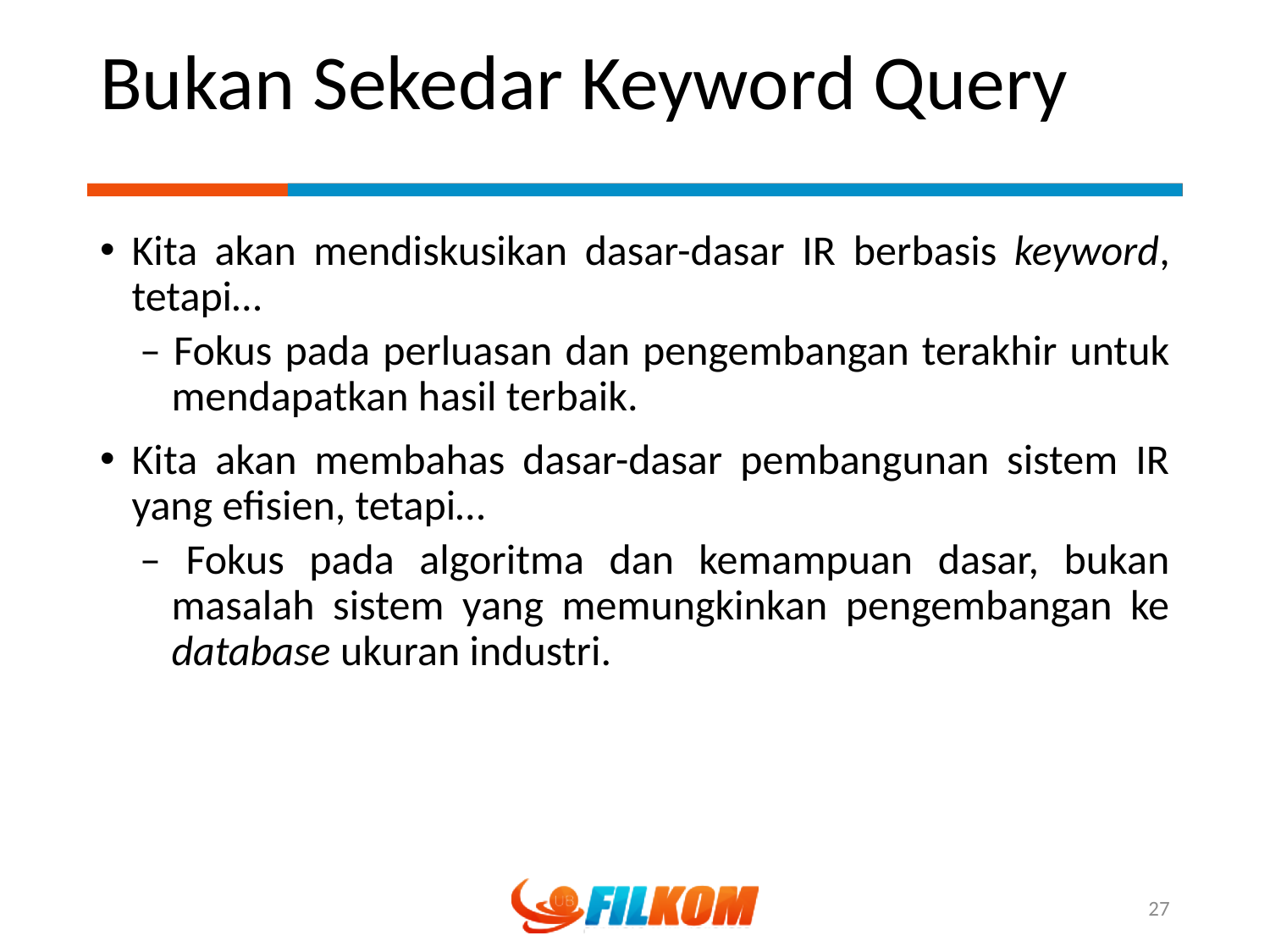

# Bukan Sekedar Keyword Query
Kita akan mendiskusikan dasar-dasar IR berbasis keyword, tetapi…
– Fokus pada perluasan dan pengembangan terakhir untuk mendapatkan hasil terbaik.
Kita akan membahas dasar-dasar pembangunan sistem IR yang efisien, tetapi…
– Fokus pada algoritma dan kemampuan dasar, bukan masalah sistem yang memungkinkan pengembangan ke database ukuran industri.

27